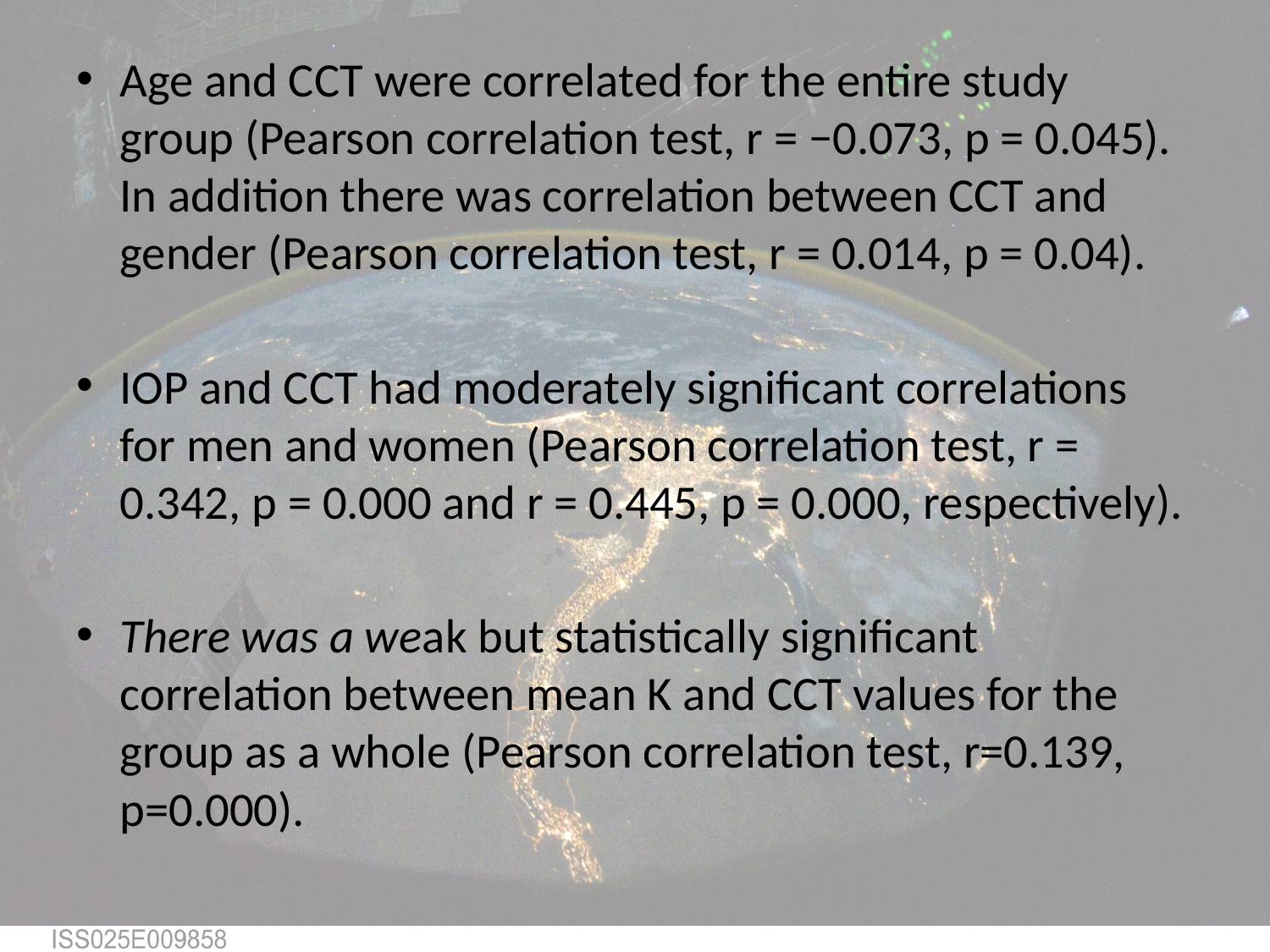

#
Age and CCT were correlated for the entire study group (Pearson correlation test, r = −0.073, p = 0.045). In addition there was correlation between CCT and gender (Pearson correlation test, r = 0.014, p = 0.04).

IOP and CCT had moderately significant correlations for men and women (Pearson correlation test, r = 0.342, p = 0.000 and r = 0.445, p = 0.000, respectively).

There was a weak but statistically significant correlation between mean K and CCT values for the group as a whole (Pearson correlation test, r=0.139, p=0.000).